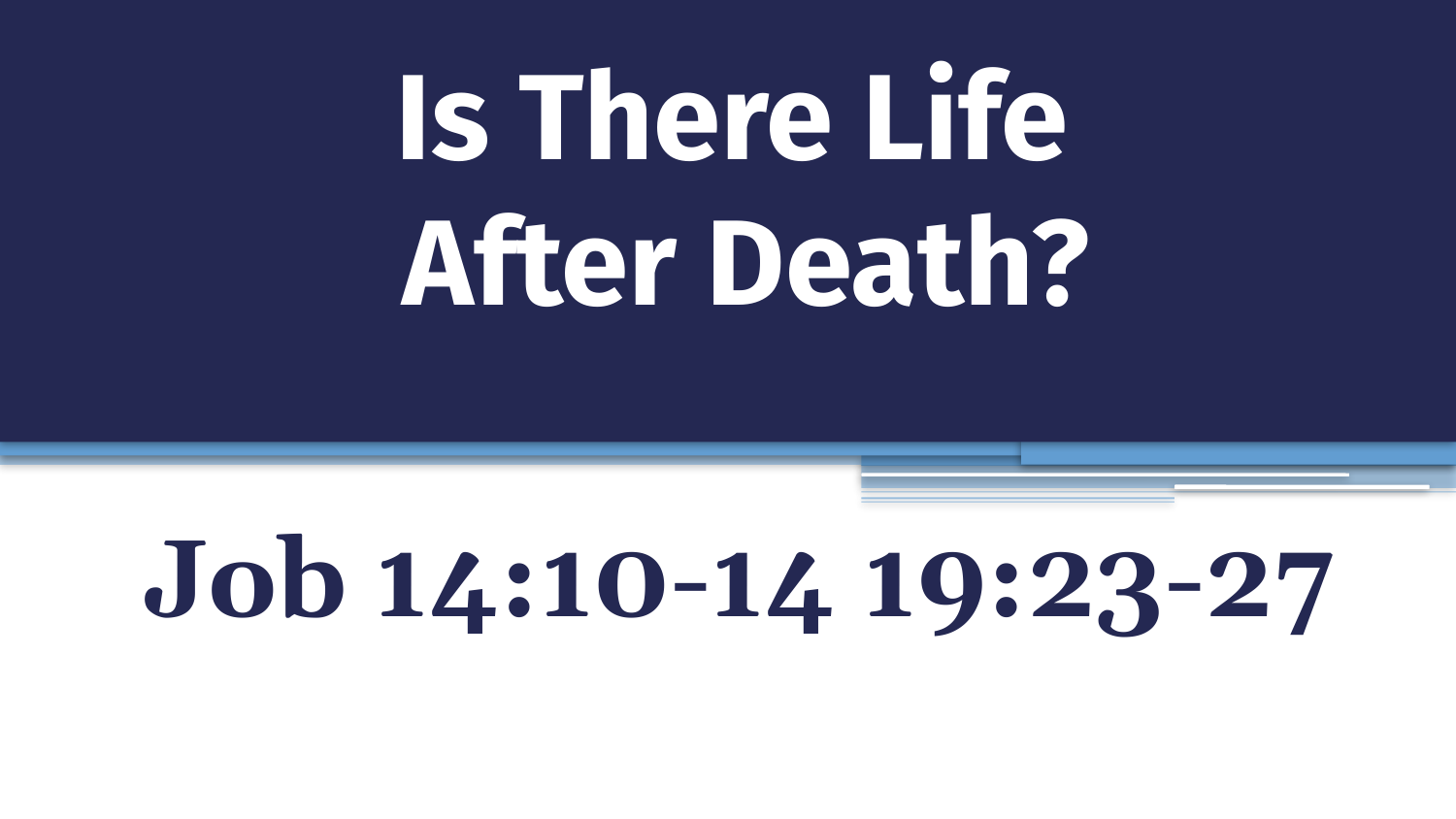

# Is There Life After Death?
Job 14:10-14 19:23-27